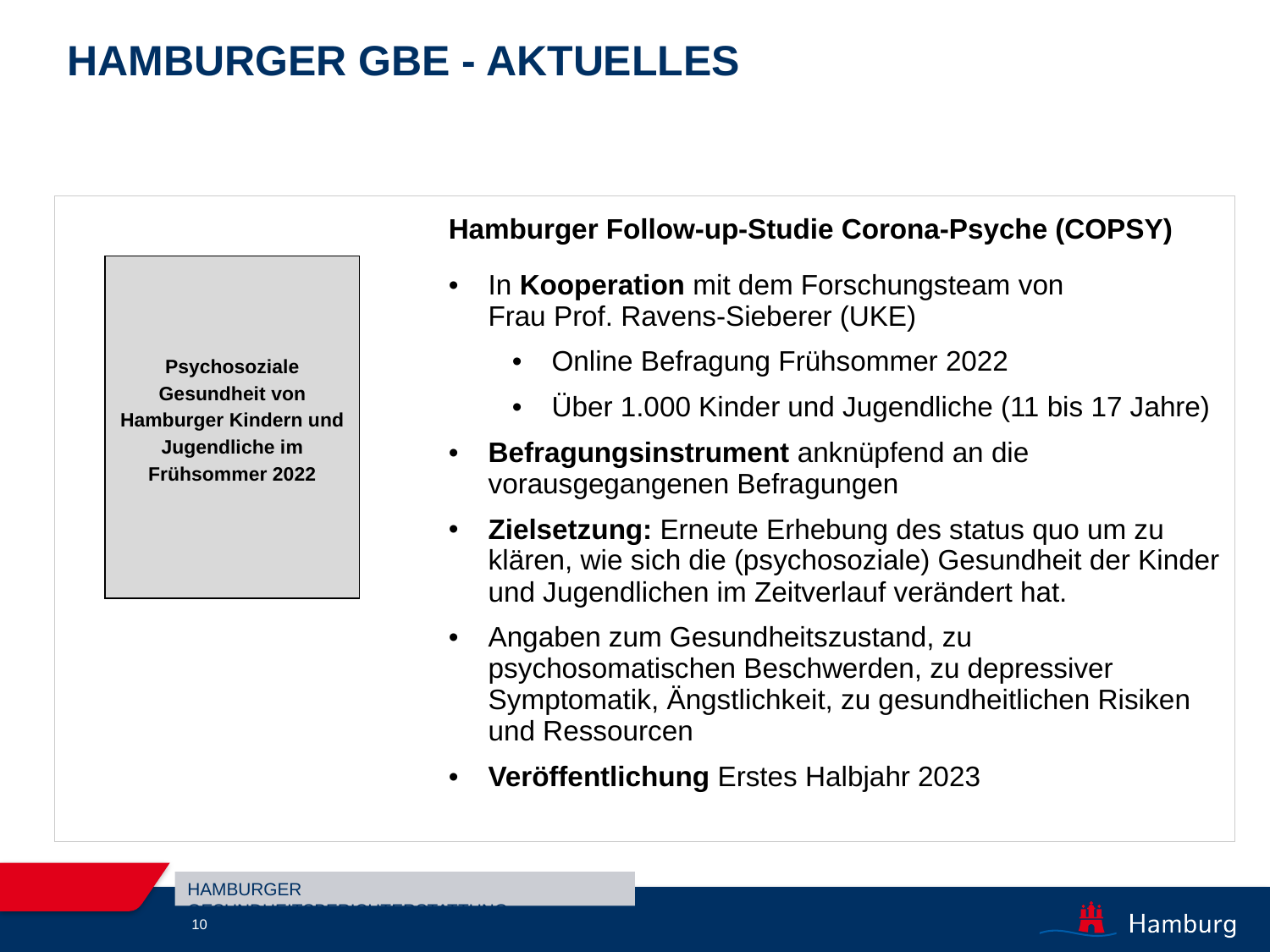

Hamburger GBE - aktuelles
|  |  |
| --- | --- |
|  | Hamburger Follow-up-Studie Corona-Psyche (COPSY) In Kooperation mit dem Forschungsteam von Frau Prof. Ravens-Sieberer (UKE) Online Befragung Frühsommer 2022 Über 1.000 Kinder und Jugendliche (11 bis 17 Jahre) Befragungsinstrument anknüpfend an die vorausgegangenen Befra­gungen  Zielsetzung: Erneute Erhebung des status quo um zu klären, wie sich die (psychosoziale) Gesundheit der Kinder und Jugendlichen im Zeitverlauf verändert hat. Angaben zum Gesundheitszustand, zu psychosomatischen Beschwerden, zu depressiver Symptomatik, Ängstlichkeit, zu gesundheitlichen Risiken und Ressourcen Veröffentlichung Erstes Halbjahr 2023 |

Psychosoziale Gesundheit von Hamburger Kindern und Jugendliche im Frühsommer 2022
Hamburger Gesundheitsberichterstattung
10